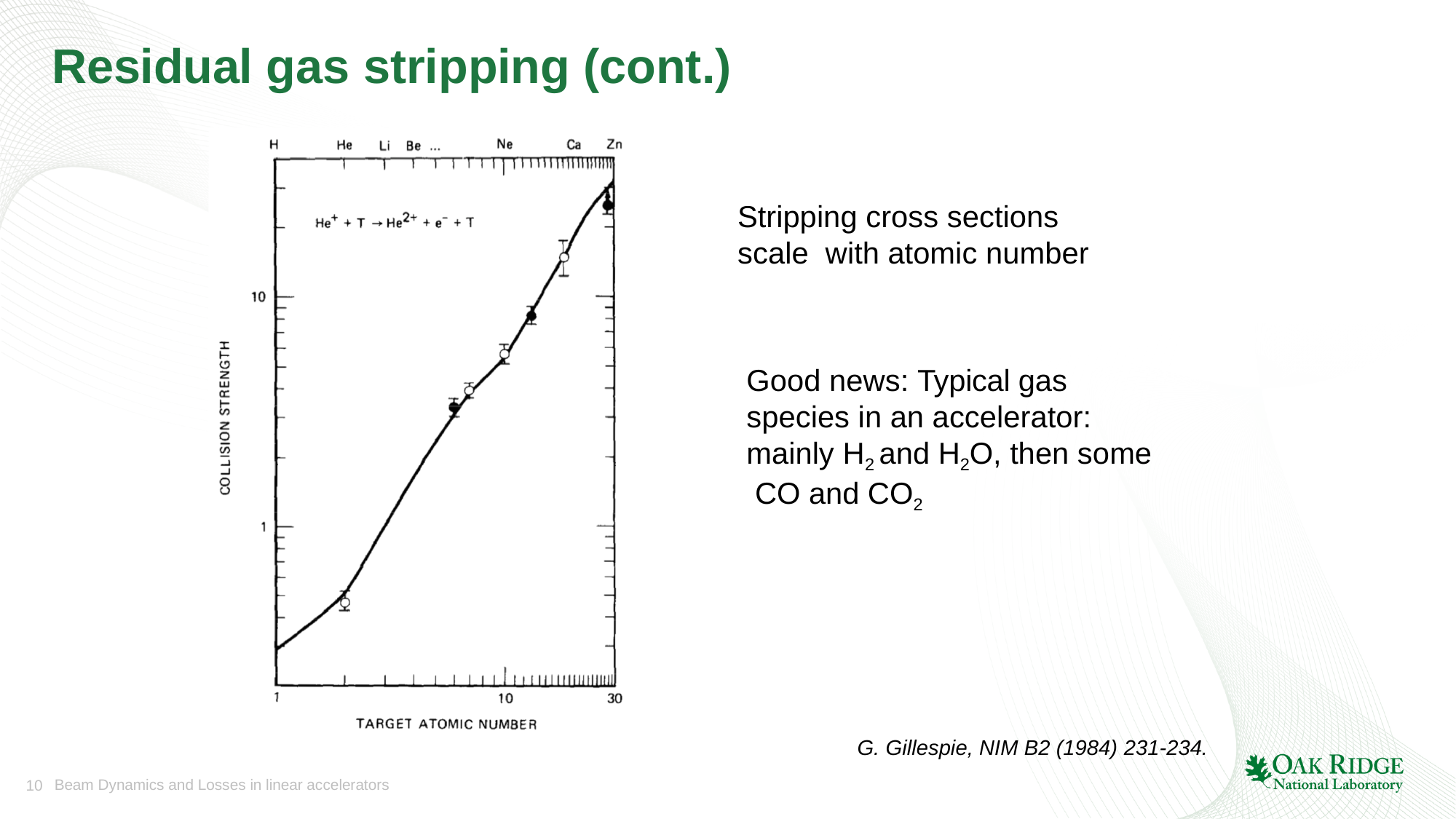

# Residual gas stripping (cont.)

Stripping cross sections scale  with atomic number
Good news: Typical gas  species in an accelerator:  mainly H2 and H2O, then some  CO and CO2
G. Gillespie, NIM B2 (1984) 231-234.